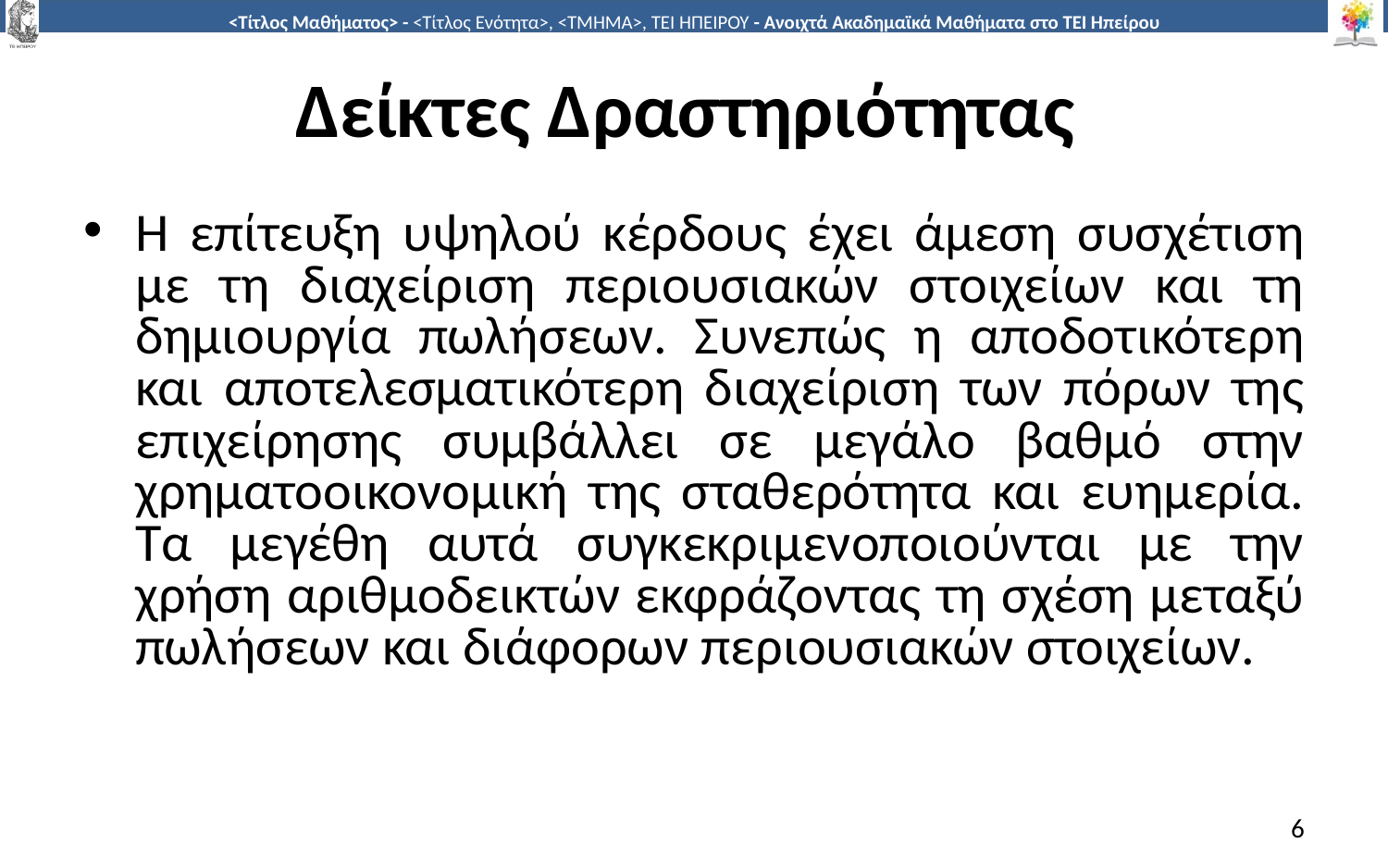

# Δείκτες Δραστηριότητας
Η επίτευξη υψηλού κέρδους έχει άμεση συσχέτιση με τη διαχείριση περιουσιακών στοιχείων και τη δημιουργία πωλήσεων. Συνεπώς η αποδοτικότερη και αποτελεσματικότερη διαχείριση των πόρων της επιχείρησης συμβάλλει σε μεγάλο βαθμό στην χρηματοοικονομική της σταθερότητα και ευημερία. Τα μεγέθη αυτά συγκεκριμενοποιούνται με την χρήση αριθμοδεικτών εκφράζοντας τη σχέση μεταξύ πωλήσεων και διάφορων περιουσιακών στοιχείων.

6